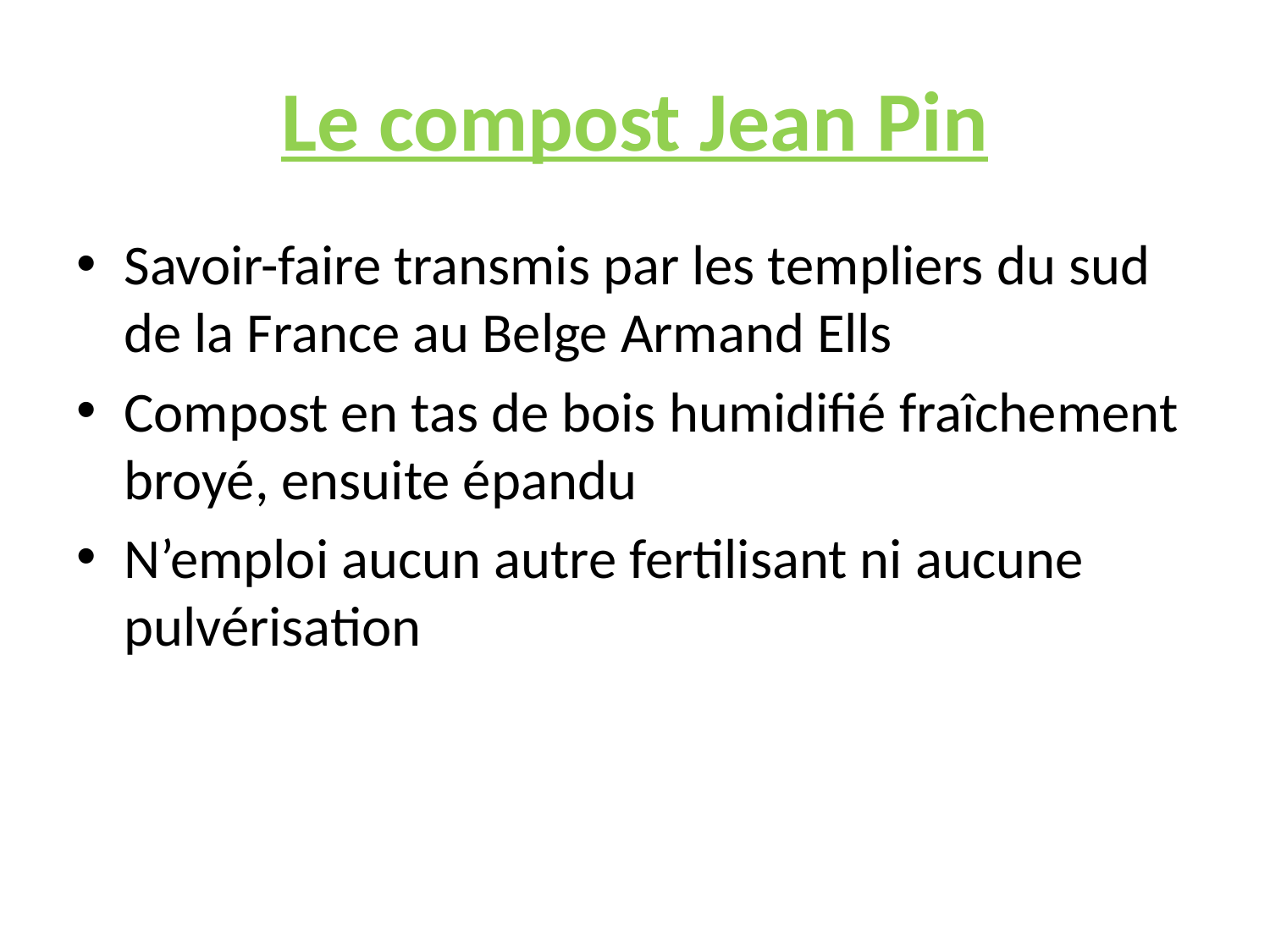

# Le compost Jean Pin
Savoir-faire transmis par les templiers du sud de la France au Belge Armand Ells
Compost en tas de bois humidifié fraîchement broyé, ensuite épandu
N’emploi aucun autre fertilisant ni aucune pulvérisation